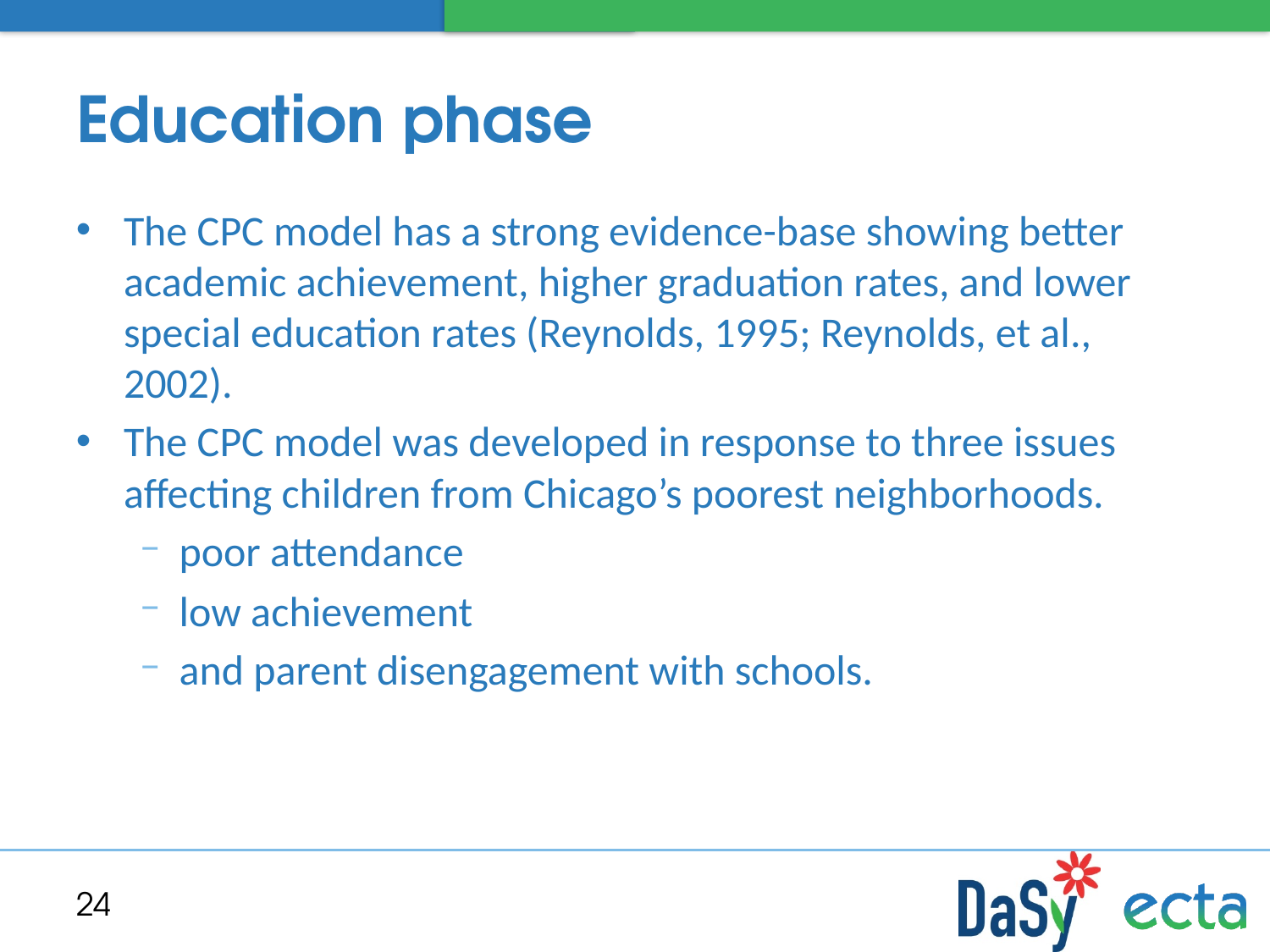

# Education phase
The CPC model has a strong evidence-base showing better academic achievement, higher graduation rates, and lower special education rates (Reynolds, 1995; Reynolds, et al., 2002).
The CPC model was developed in response to three issues affecting children from Chicago’s poorest neighborhoods.
poor attendance
low achievement
and parent disengagement with schools.
24